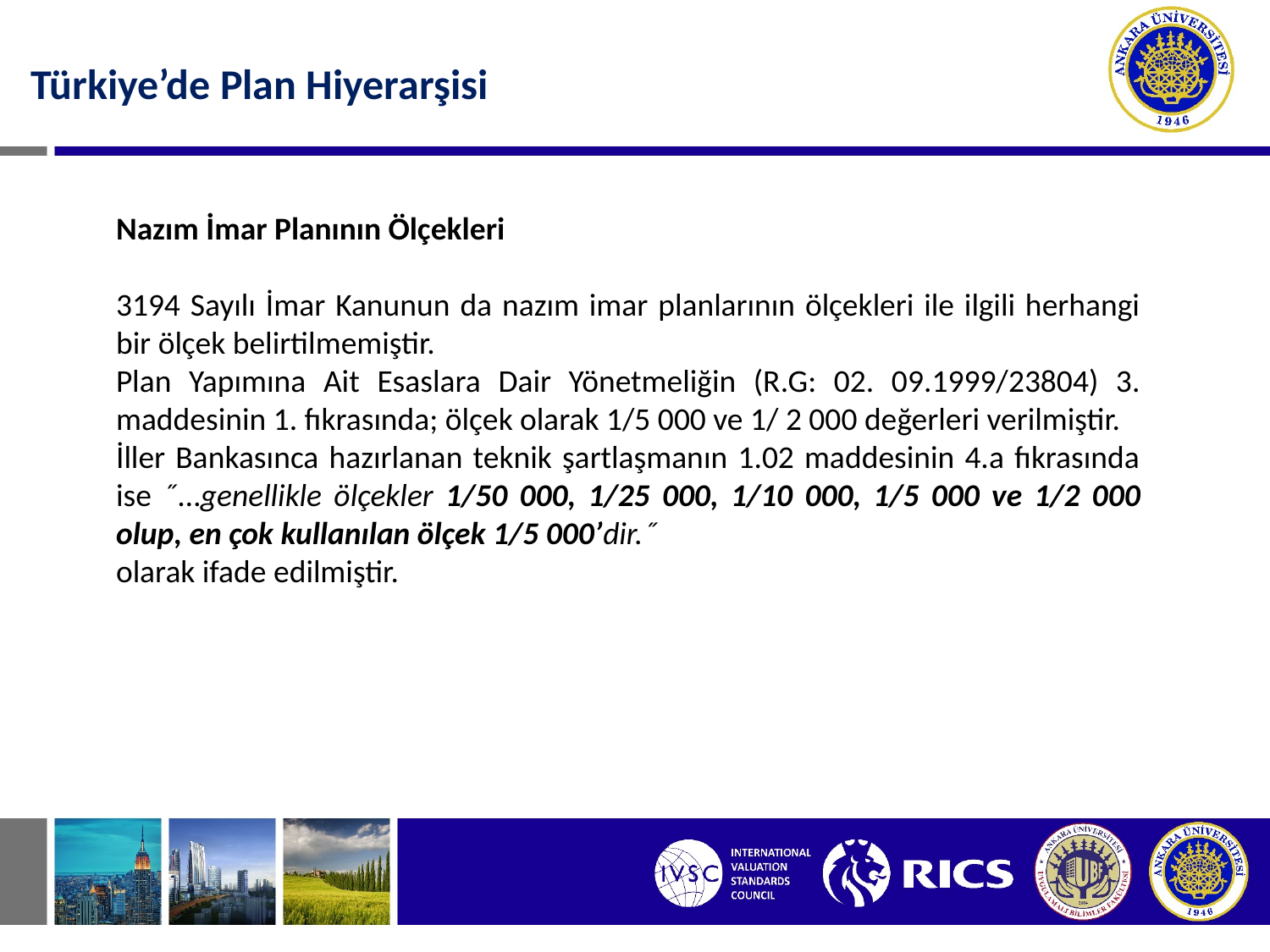

Türkiye’de Plan Hiyerarşisi
Nazım İmar Planının Ölçekleri

3194 Sayılı İmar Kanunun da nazım imar planlarının ölçekleri ile ilgili herhangi bir ölçek belirtilmemiştir.
Plan Yapımına Ait Esaslara Dair Yönetmeliğin (R.G: 02. 09.1999/23804) 3. maddesinin 1. fıkrasında; ölçek olarak 1/5 000 ve 1/ 2 000 değerleri verilmiştir.
İller Bankasınca hazırlanan teknik şartlaşmanın 1.02 maddesinin 4.a fıkrasında ise ˝…genellikle ölçekler 1/50 000, 1/25 000, 1/10 000, 1/5 000 ve 1/2 000 olup, en çok kullanılan ölçek 1/5 000’dir.˝
olarak ifade edilmiştir.